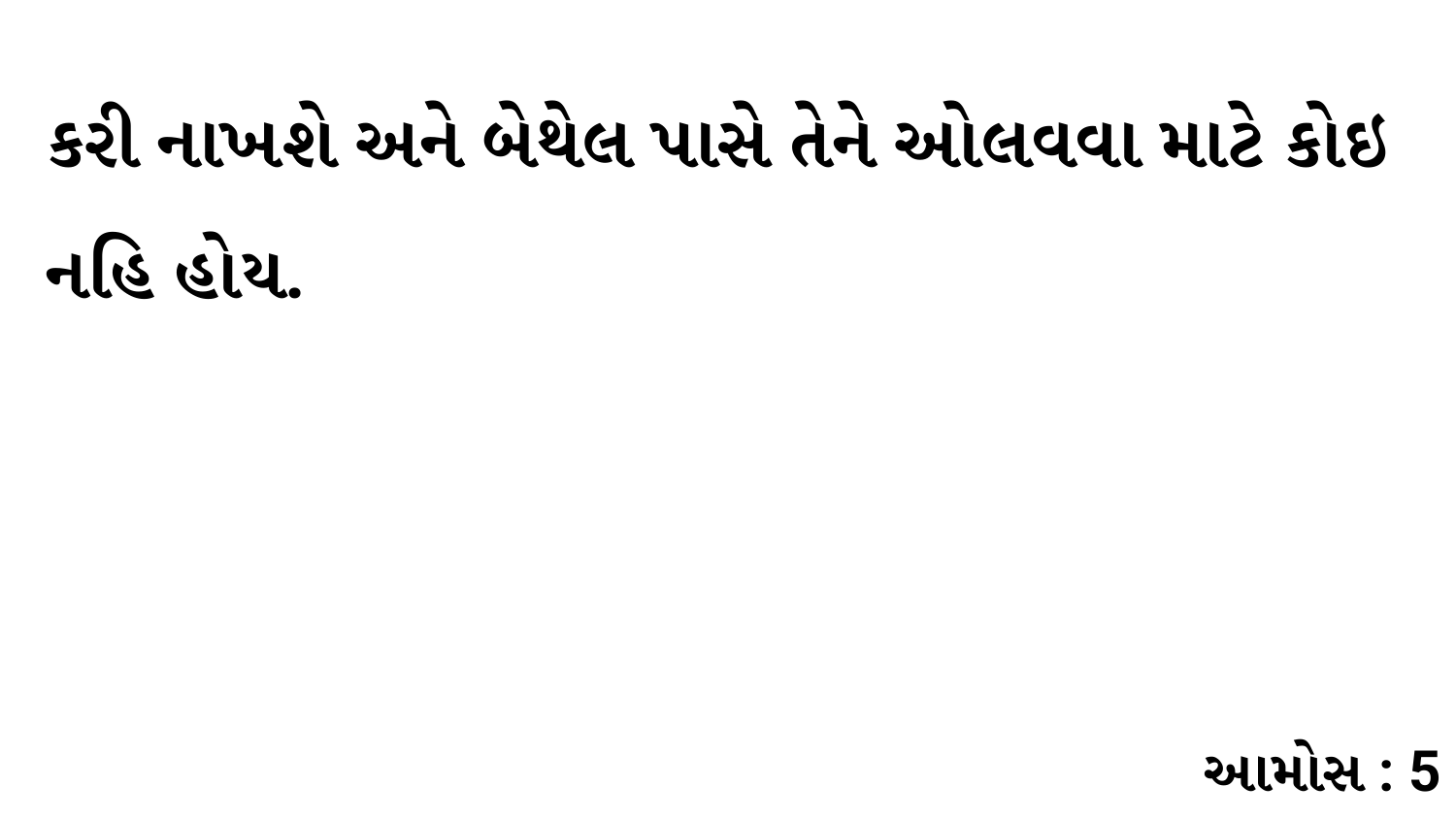

કરી નાખશે અને બેથેલ પાસે તેને ઓલવવા માટે કોઇ નહિ હોય.
આમોસ : 5